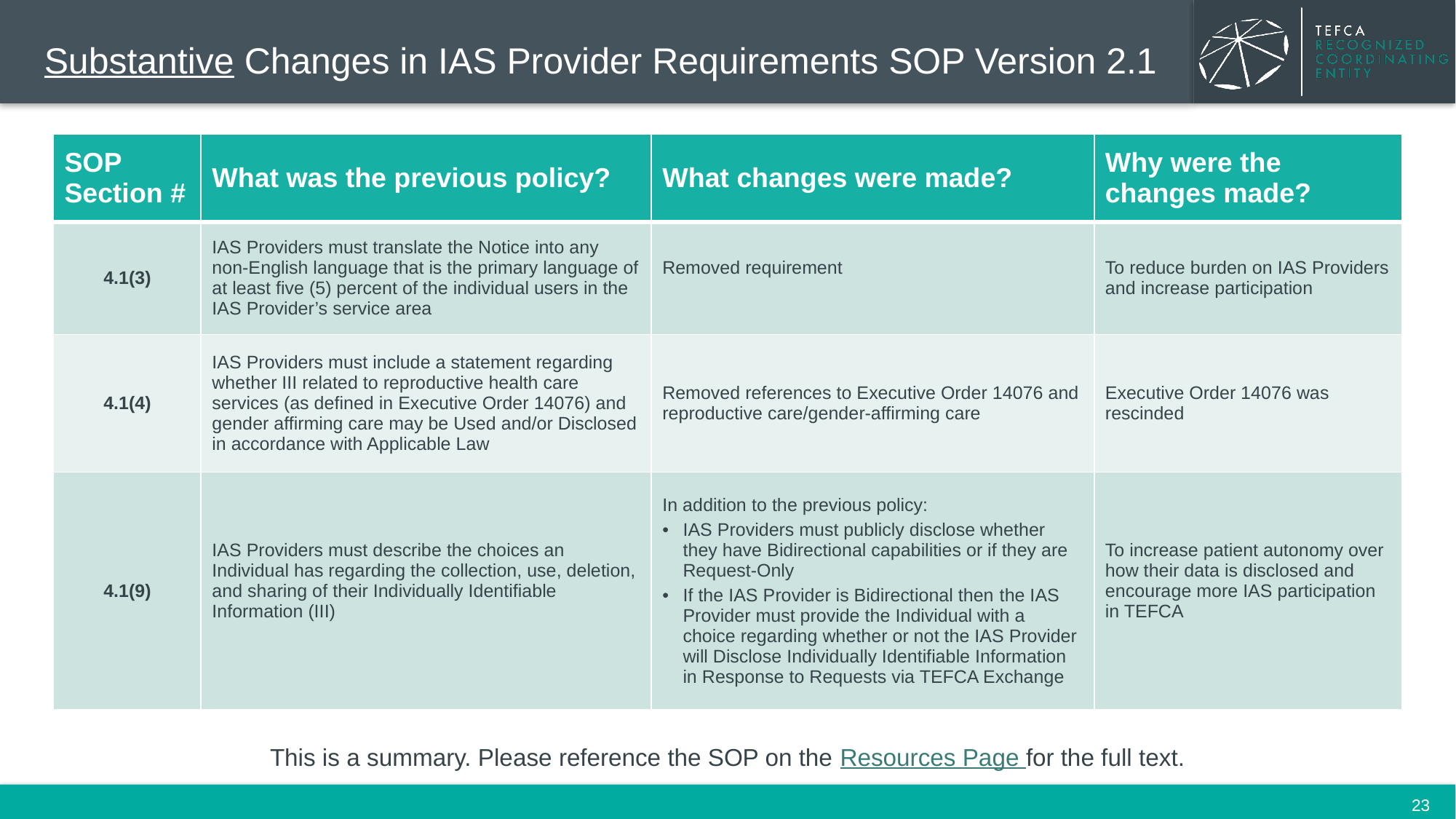

# Substantive Changes in IAS Provider Requirements SOP Version 2.1
| SOP Section # | What was the previous policy? | What changes were made? | Why were the changes made? |
| --- | --- | --- | --- |
| 4.1(3) | IAS Providers must translate the Notice into any non-English language that is the primary language of at least five (5) percent of the individual users in the IAS Provider’s service area | Removed requirement | To reduce burden on IAS Providers and increase participation |
| 4.1(4) | IAS Providers must include a statement regarding whether III related to reproductive health care services (as defined in Executive Order 14076) and gender affirming care may be Used and/or Disclosed in accordance with Applicable Law | Removed references to Executive Order 14076 and reproductive care/gender-affirming care | Executive Order 14076 was rescinded |
| 4.1(9) | IAS Providers must describe the choices an Individual has regarding the collection, use, deletion, and sharing of their Individually Identifiable Information (III) | In addition to the previous policy: IAS Providers must publicly disclose whether they have Bidirectional capabilities or if they are Request-Only If the IAS Provider is Bidirectional then the IAS Provider must provide the Individual with a choice regarding whether or not the IAS Provider will Disclose Individually Identifiable Information in Response to Requests via TEFCA Exchange | To increase patient autonomy over how their data is disclosed and encourage more IAS participation in TEFCA |
This is a summary. Please reference the SOP on the Resources Page for the full text.
23